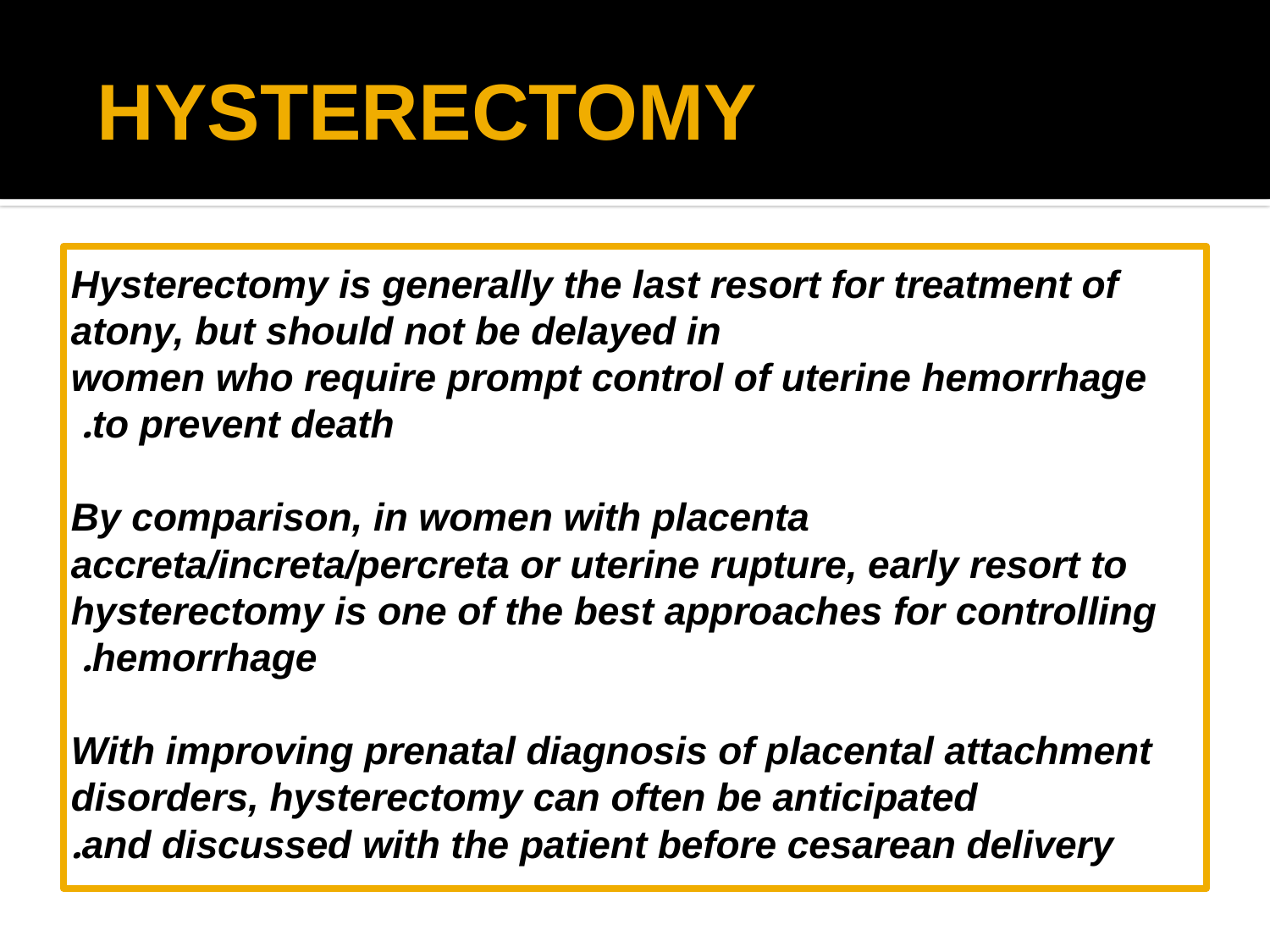

# HYSTERECTOMY
 Hysterectomy is generally the last resort for treatment of atony, but should not be delayed in
women who require prompt control of uterine hemorrhage to prevent death.

By comparison, in women with placenta
accreta/increta/percreta or uterine rupture, early resort to hysterectomy is one of the best approaches for controlling
hemorrhage.

With improving prenatal diagnosis of placental attachment disorders, hysterectomy can often be anticipated
and discussed with the patient before cesarean delivery.